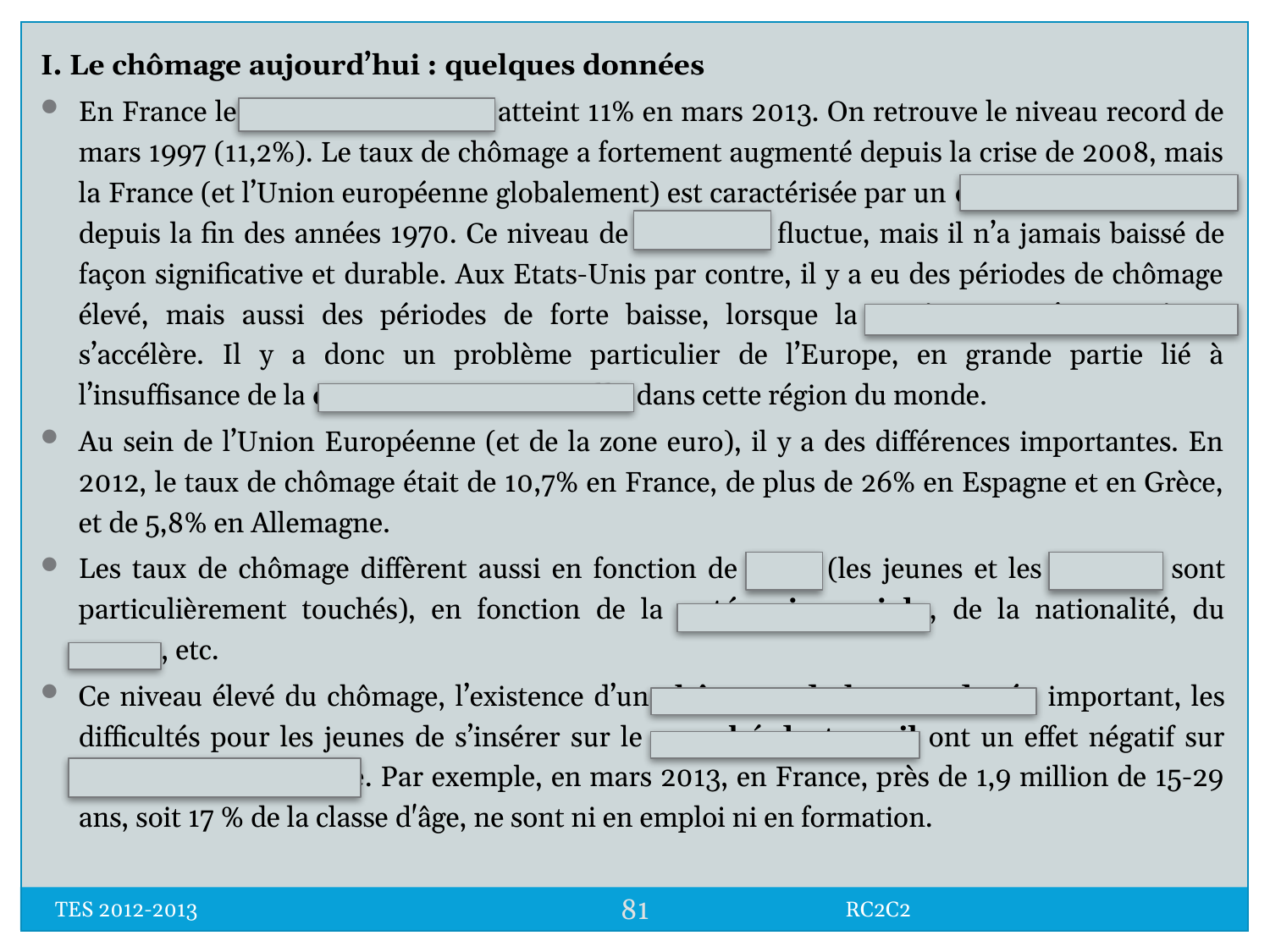

I. Le chômage aujourd’hui : quelques données
En France le taux de chômage atteint 11% en mars 2013. On retrouve le niveau record de mars 1997 (11,2%). Le taux de chômage a fortement augmenté depuis la crise de 2008, mais la France (et l’Union européenne globalement) est caractérisée par un chômage de masse depuis la fin des années 1970. Ce niveau de chômage fluctue, mais il n’a jamais baissé de façon significative et durable. Aux Etats-Unis par contre, il y a eu des périodes de chômage élevé, mais aussi des périodes de forte baisse, lorsque la croissance économique s’accélère. Il y a donc un problème particulier de l’Europe, en grande partie lié à l’insuffisance de la croissance potentielle dans cette région du monde.
Au sein de l’Union Européenne (et de la zone euro), il y a des différences importantes. En 2012, le taux de chômage était de 10,7% en France, de plus de 26% en Espagne et en Grèce, et de 5,8% en Allemagne.
Les taux de chômage diffèrent aussi en fonction de l’âge (les jeunes et les seniors sont particulièrement touchés), en fonction de la catégorie sociale, de la nationalité, du genre, etc.
Ce niveau élevé du chômage, l’existence d’un chômage de longue durée important, les difficultés pour les jeunes de s’insérer sur le marché du travail ont un effet négatif sur l’intégration sociale. Par exemple, en mars 2013, en France, près de 1,9 million de 15-29 ans, soit 17 % de la classe d'âge, ne sont ni en emploi ni en formation.

81
TES 2012-2013                                                                                                                                RC2C2